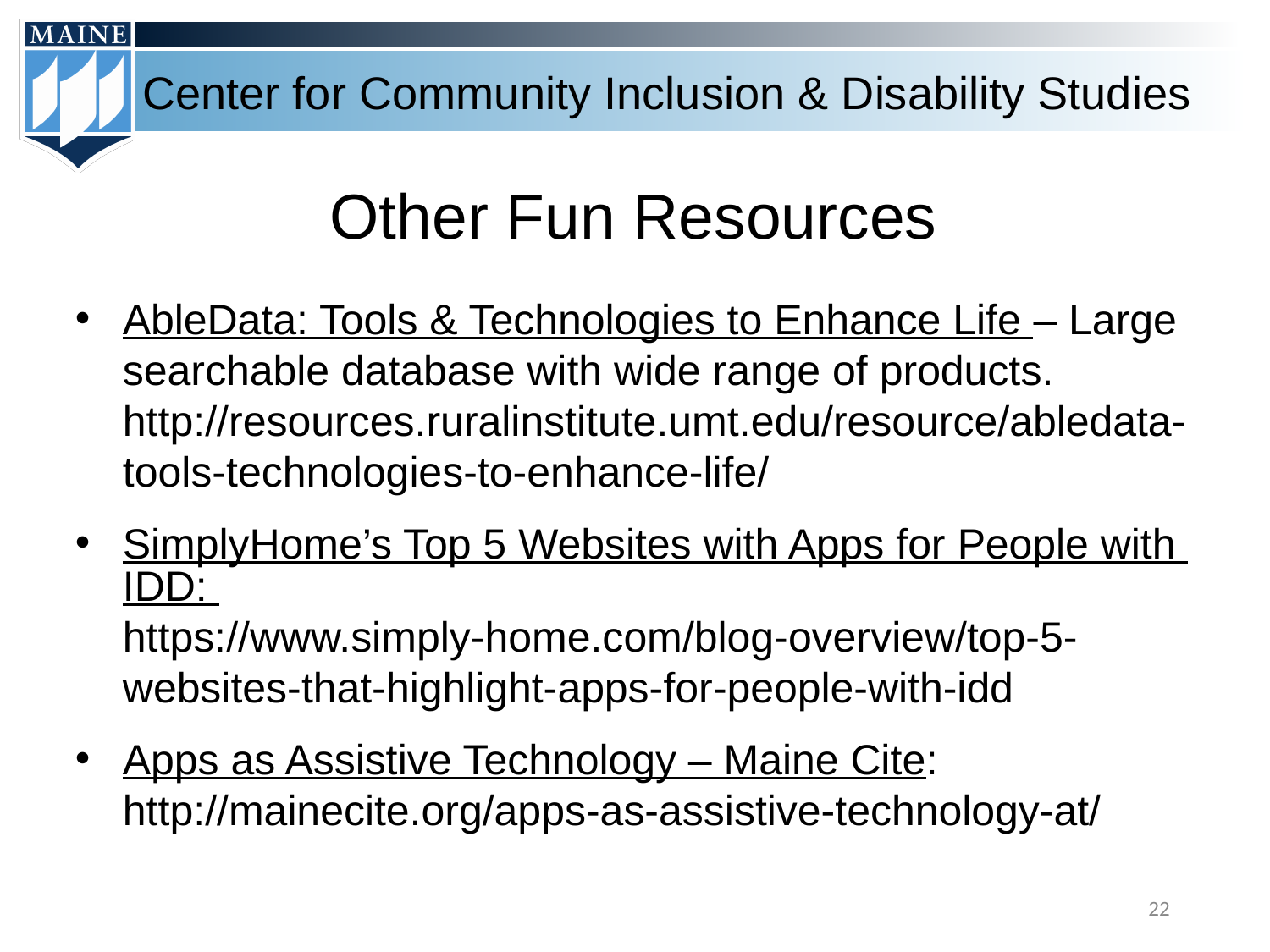

# Other Fun Resources
AbleData: Tools & Technologies to Enhance Life – Large searchable database with wide range of products. http://resources.ruralinstitute.umt.edu/resource/abledata-tools-technologies-to-enhance-life/
SimplyHome’s Top 5 Websites with Apps for People with IDD: https://www.simply-home.com/blog-overview/top-5-websites-that-highlight-apps-for-people-with-idd
Apps as Assistive Technology – Maine Cite: http://mainecite.org/apps-as-assistive-technology-at/
22